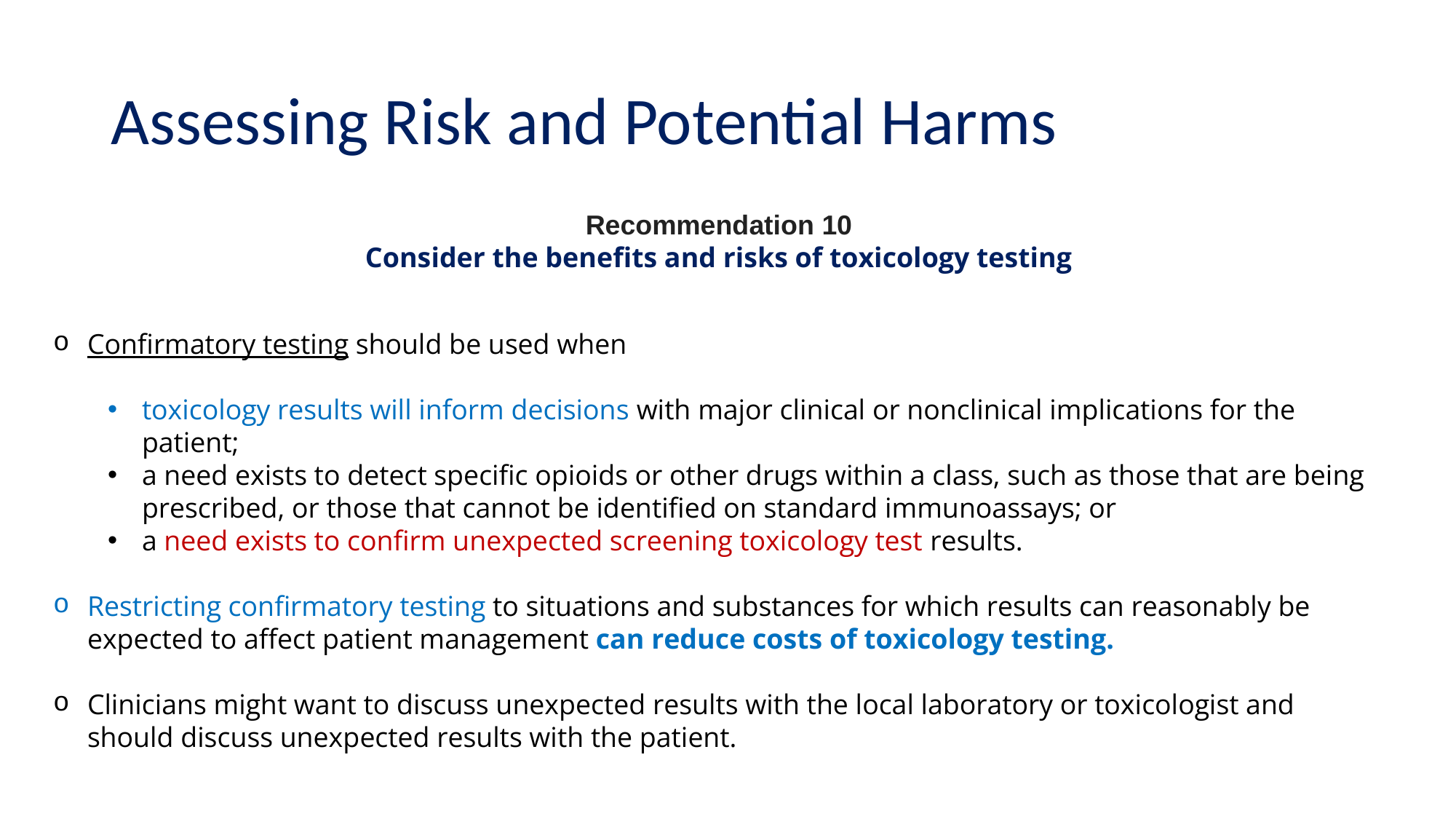

# Assessing Risk and Potential Harms
Recommendation 10
Consider the benefits and risks of toxicology testing
Confirmatory testing should be used when

toxicology results will inform decisions with major clinical or nonclinical implications for the patient;
a need exists to detect specific opioids or other drugs within a class, such as those that are being prescribed, or those that cannot be identified on standard immunoassays; or
a need exists to confirm unexpected screening toxicology test results.

Restricting confirmatory testing to situations and substances for which results can reasonably be expected to affect patient management can reduce costs of toxicology testing.

Clinicians might want to discuss unexpected results with the local laboratory or toxicologist and should discuss unexpected results with the patient.